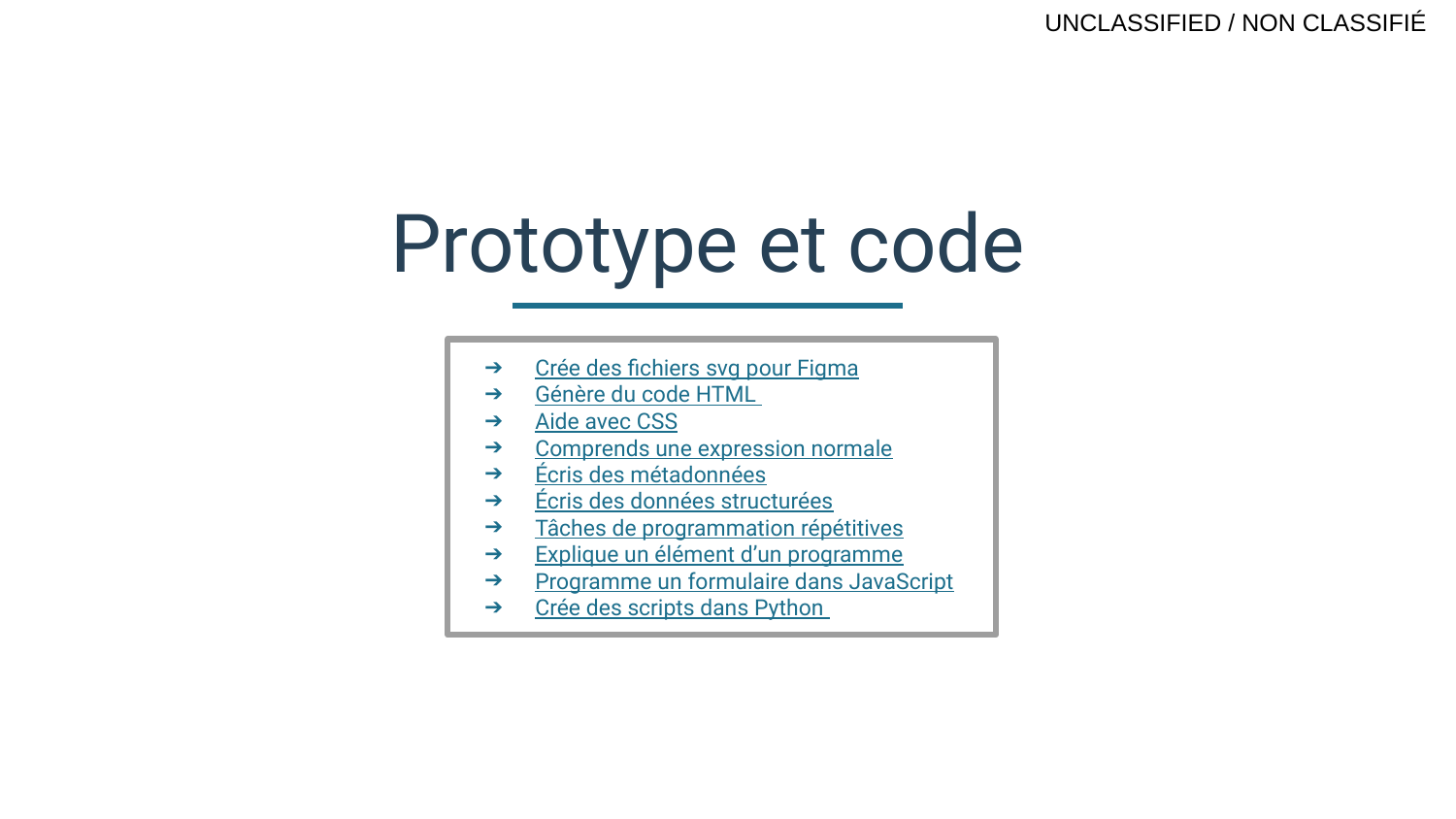

Prototype et code
Crée des fichiers svg pour Figma
Génère du code HTML
Aide avec CSS
Comprends une expression normale
Écris des métadonnées
Écris des données structurées
Tâches de programmation répétitives
Explique un élément d’un programme
Programme un formulaire dans JavaScript
Crée des scripts dans Python